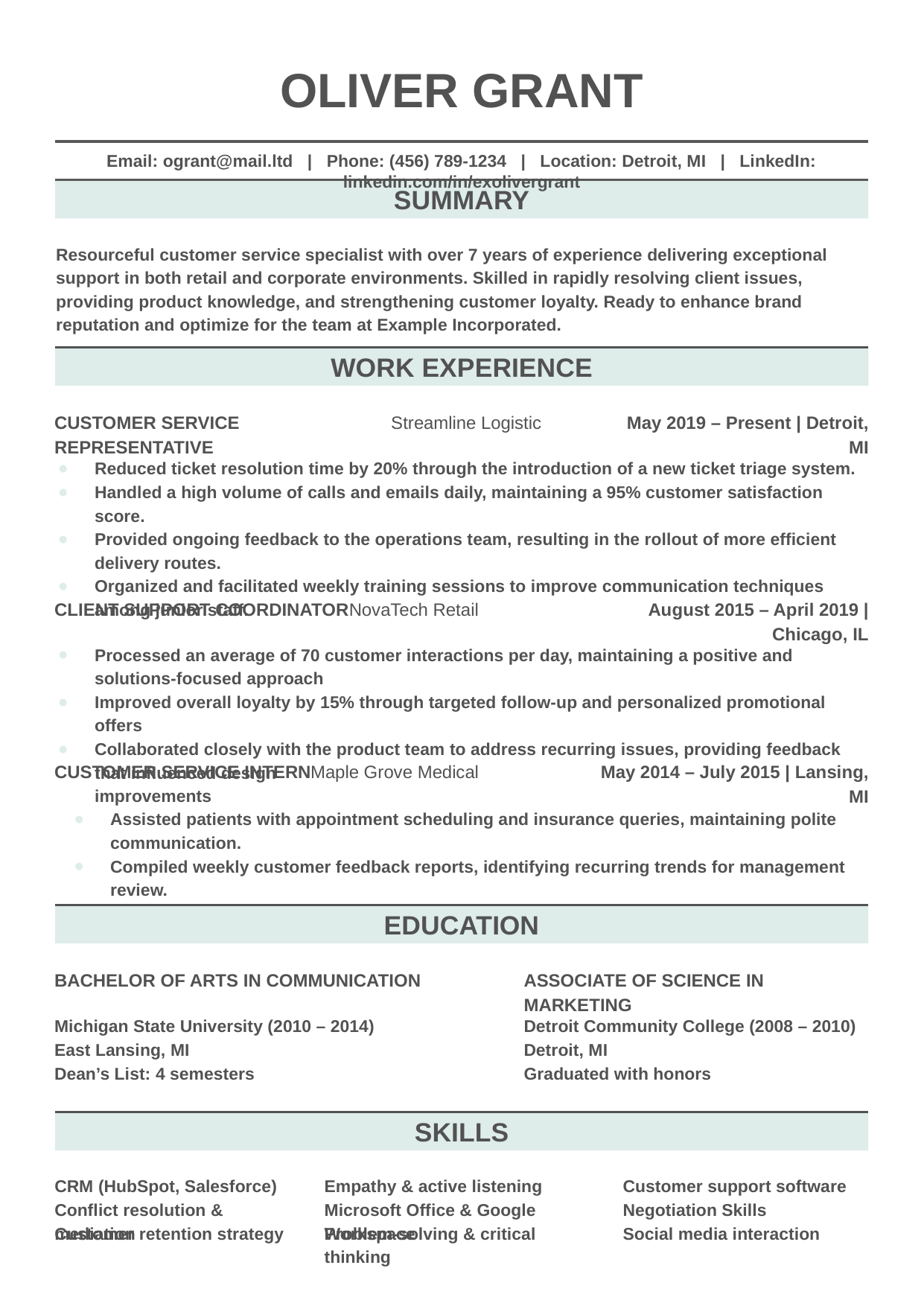

OLIVER GRANT
Email: ogrant@mail.ltd   |   Phone: (456) 789-1234   |   Location: Detroit, MI   |   LinkedIn: linkedin.com/in/exolivergrant
SUMMARY
Resourceful customer service specialist with over 7 years of experience delivering exceptional support in both retail and corporate environments. Skilled in rapidly resolving client issues, providing product knowledge, and strengthening customer loyalty. Ready to enhance brand reputation and optimize for the team at Example Incorporated.
WORK EXPERIENCE
CUSTOMER SERVICE REPRESENTATIVE
Streamline Logistic
May 2019 – Present | Detroit, MI
Reduced ticket resolution time by 20% through the introduction of a new ticket triage system.
Handled a high volume of calls and emails daily, maintaining a 95% customer satisfaction score.
Provided ongoing feedback to the operations team, resulting in the rollout of more efficient delivery routes.
Organized and facilitated weekly training sessions to improve communication techniques among junior staff.
NovaTech Retail
August 2015 – April 2019 | Chicago, IL
CLIENT SUPPORT COORDINATOR
Processed an average of 70 customer interactions per day, maintaining a positive and solutions-focused approach
Improved overall loyalty by 15% through targeted follow-up and personalized promotional offers
Collaborated closely with the product team to address recurring issues, providing feedback that influenced design
improvements
Maple Grove Medical
May 2014 – July 2015 | Lansing, MI
CUSTOMER SERVICE INTERN
Assisted patients with appointment scheduling and insurance queries, maintaining polite communication.
Compiled weekly customer feedback reports, identifying recurring trends for management review.
Organized electronic records in Excel, improving data accuracy and reducing paperwork by 30%.
EDUCATION
BACHELOR OF ARTS IN COMMUNICATION
ASSOCIATE OF SCIENCE IN MARKETING
Detroit Community College (2008 – 2010)
Detroit, MI
Graduated with honors
Michigan State University (2010 – 2014)
East Lansing, MI
Dean’s List: 4 semesters
SKILLS
Empathy & active listening
Microsoft Office & Google Workspace
Problem-solving & critical thinking
Customer support software
Negotiation Skills
Social media interaction
CRM (HubSpot, Salesforce)
Conflict resolution & mediation
Customer retention strategy